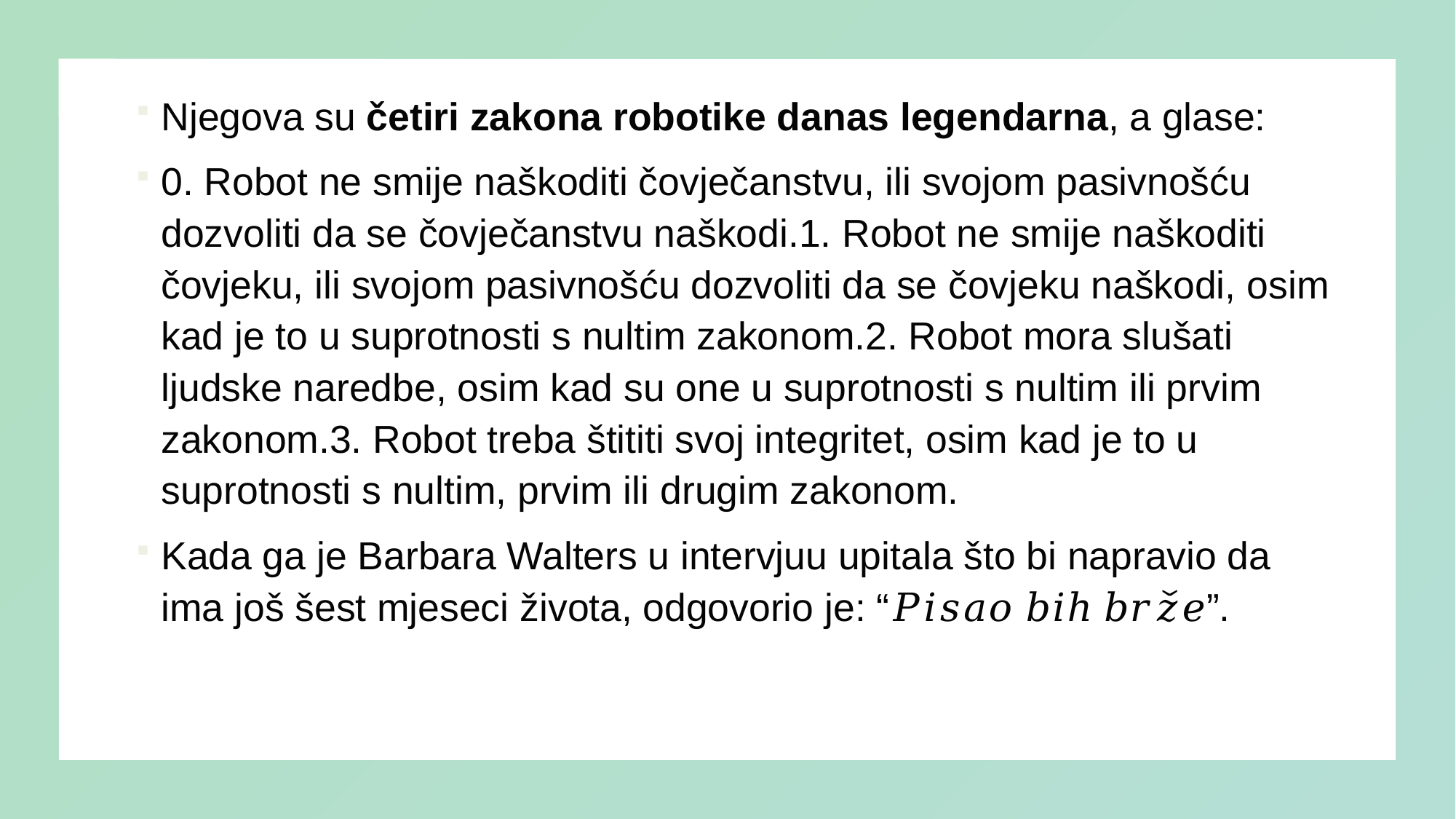

#
Njegova su četiri zakona robotike danas legendarna, a glase:
0. Robot ne smije naškoditi čovječanstvu, ili svojom pasivnošću dozvoliti da se čovječanstvu naškodi.1. Robot ne smije naškoditi čovjeku, ili svojom pasivnošću dozvoliti da se čovjeku naškodi, osim kad je to u suprotnosti s nultim zakonom.2. Robot mora slušati ljudske naredbe, osim kad su one u suprotnosti s nultim ili prvim zakonom.3. Robot treba štititi svoj integritet, osim kad je to u suprotnosti s nultim, prvim ili drugim zakonom.
Kada ga je Barbara Walters u intervjuu upitala što bi napravio da ima još šest mjeseci života, odgovorio je: “𝑃𝑖𝑠𝑎𝑜 𝑏𝑖ℎ 𝑏𝑟𝑧̌𝑒”.